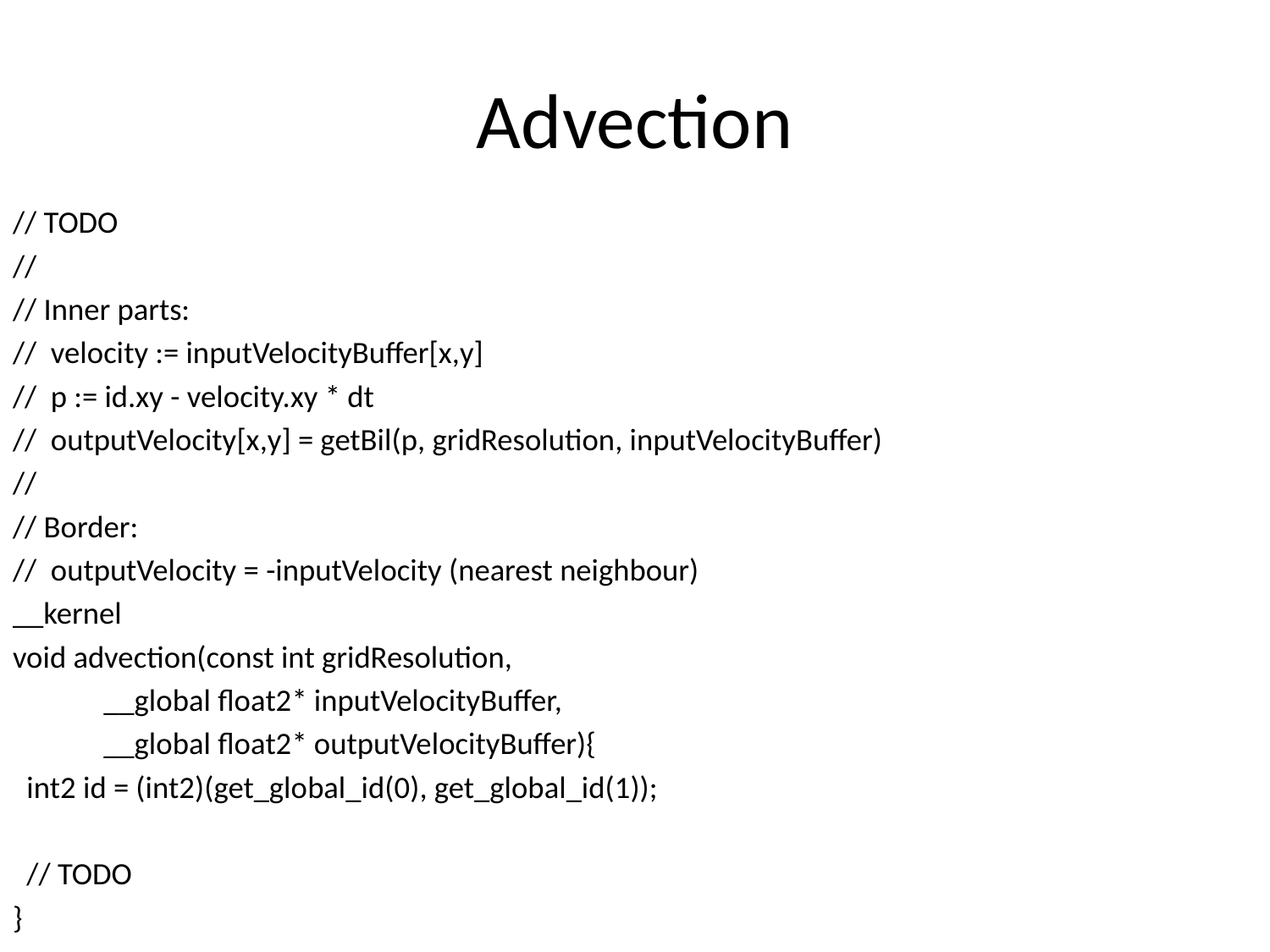

# Advection
// TODO
//
// Inner parts:
//  velocity := inputVelocityBuffer[x,y]
//  p := id.xy - velocity.xy * dt
//  outputVelocity[x,y] = getBil(p, gridResolution, inputVelocityBuffer)
//
// Border:
//  outputVelocity = -inputVelocity (nearest neighbour)
__kernel
void advection(const int gridResolution,
	       __global float2* inputVelocityBuffer,
	       __global float2* outputVelocityBuffer){
  int2 id = (int2)(get_global_id(0), get_global_id(1));

  // TODO
}